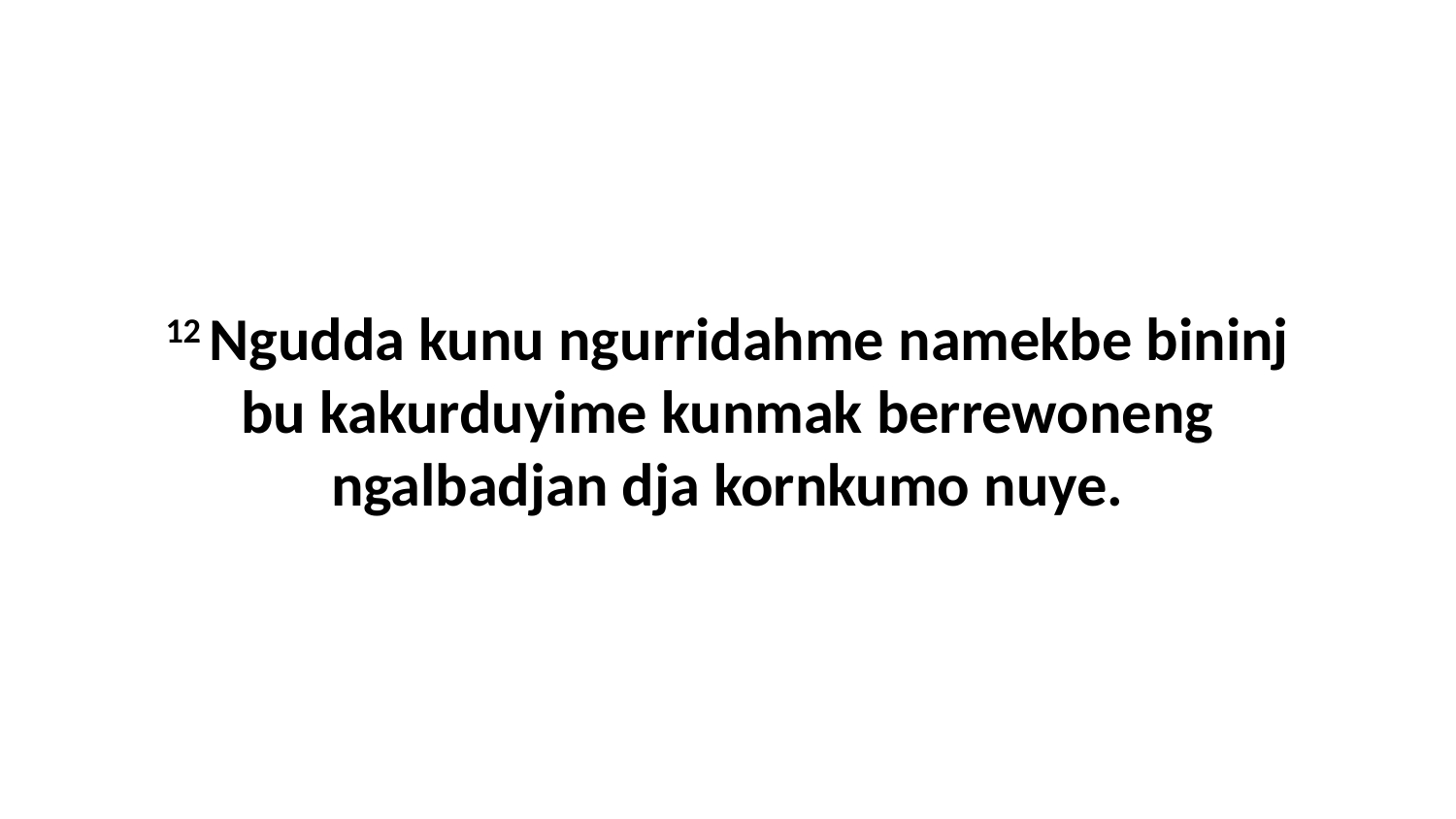

12 Ngudda kunu ngurridahme namekbe bininj bu kakurduyime kunmak berrewoneng ngalbadjan dja kornkumo nuye.